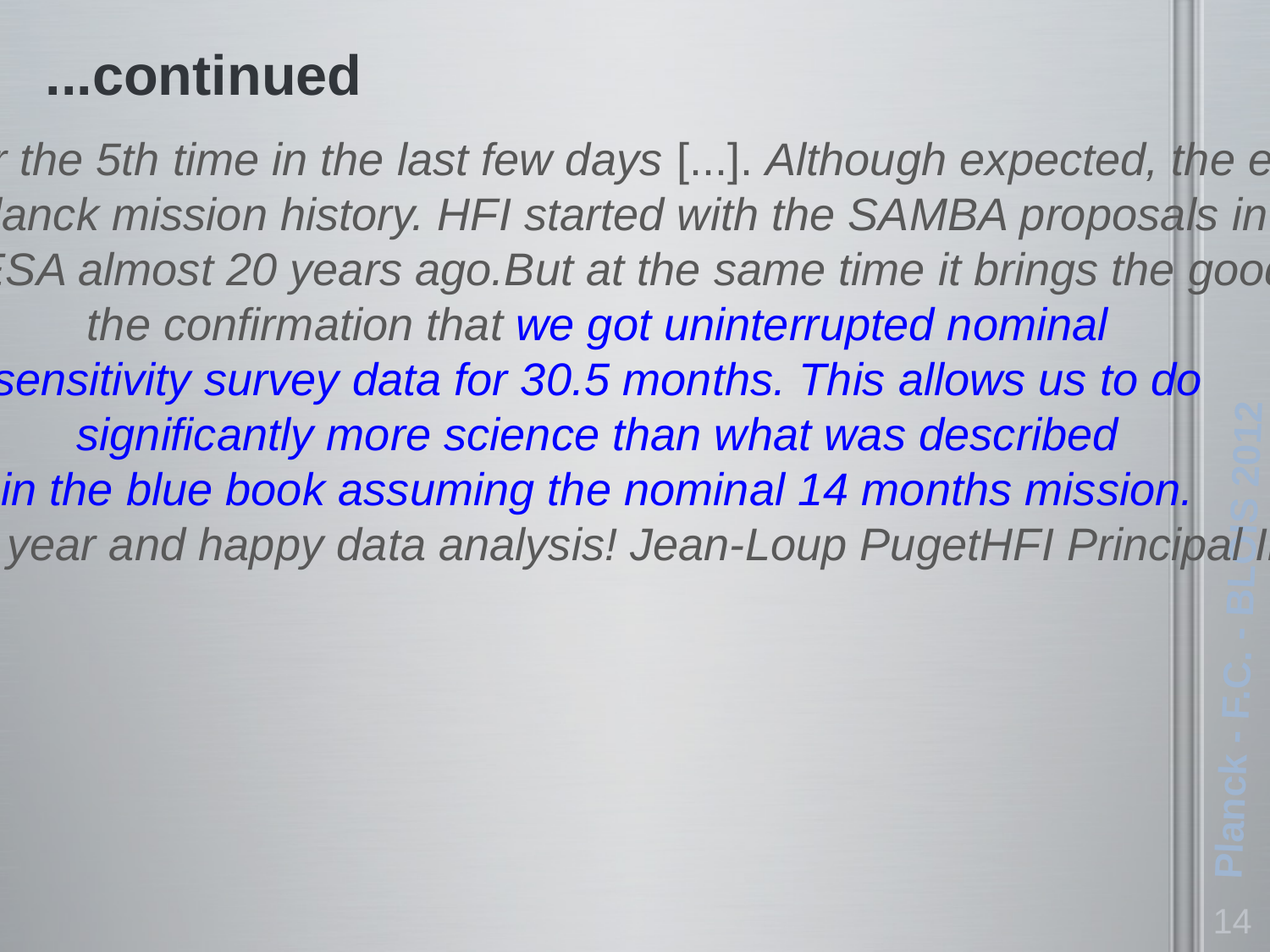

# ...continued
We observed Jupiter for the 5th time in the last few days [...].   Although expected, the end of HFI observing
is a sad point in the Planck mission history.  HFI started with the SAMBA proposals in 1992-93 to CNES
and then to ESA almost 20 years ago. But at the same time it brings the good news of
the confirmation that we got uninterrupted nominal
sensitivity survey data for 30.5 months. This allows us to do
significantly more science than what was described
in the blue book assuming the nominal 14 months mission.
[...] Happy new year and happy data analysis!  Jean-Loup Puget HFI Principal Investigator
Planck - F.C. - BLOIS 2012
14